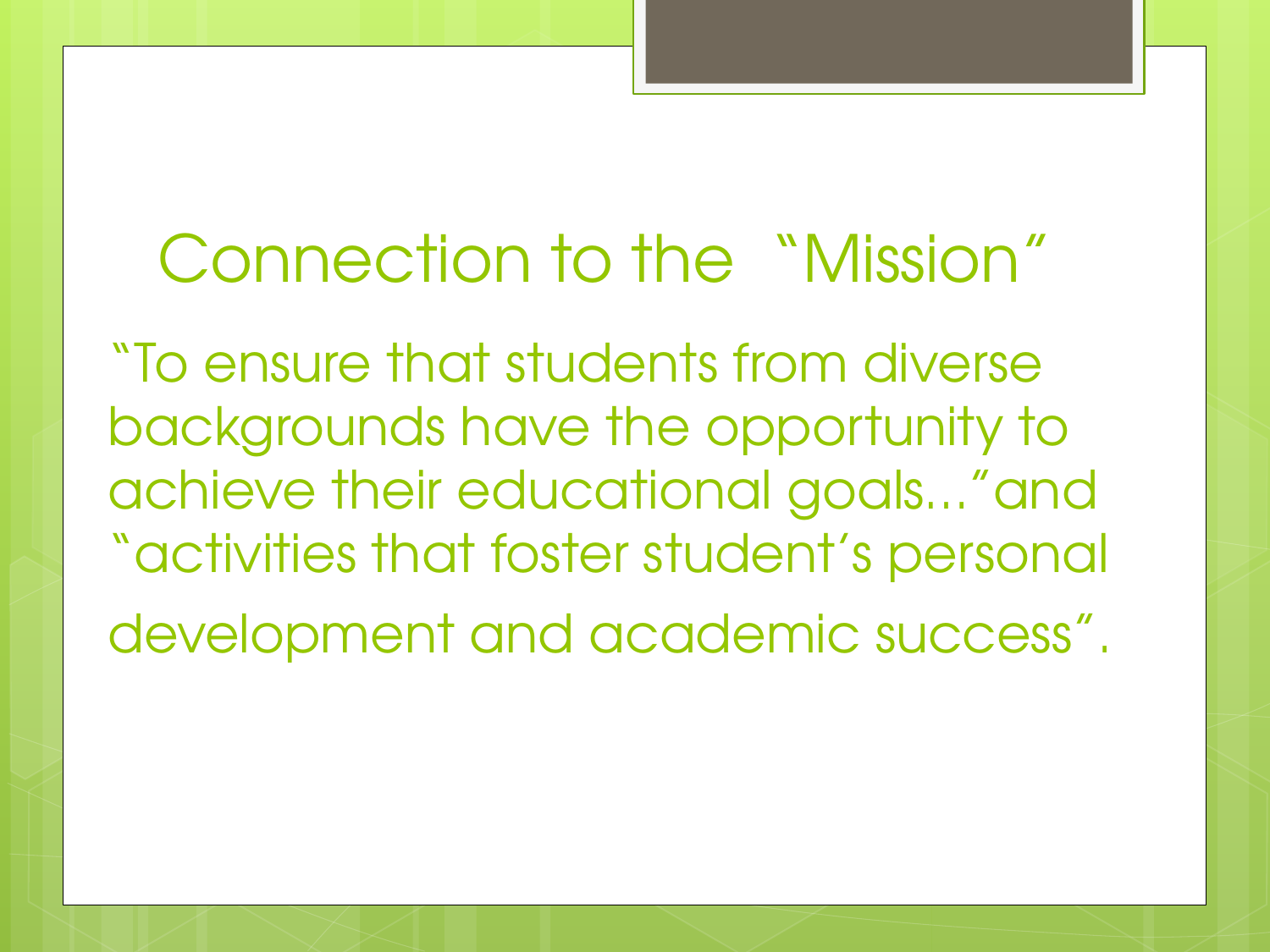

# Connection to the  “Mission”
“To ensure that students from diverse backgrounds have the opportunity to achieve their educational goals…”and “activities that foster student’s personal development and academic success”.